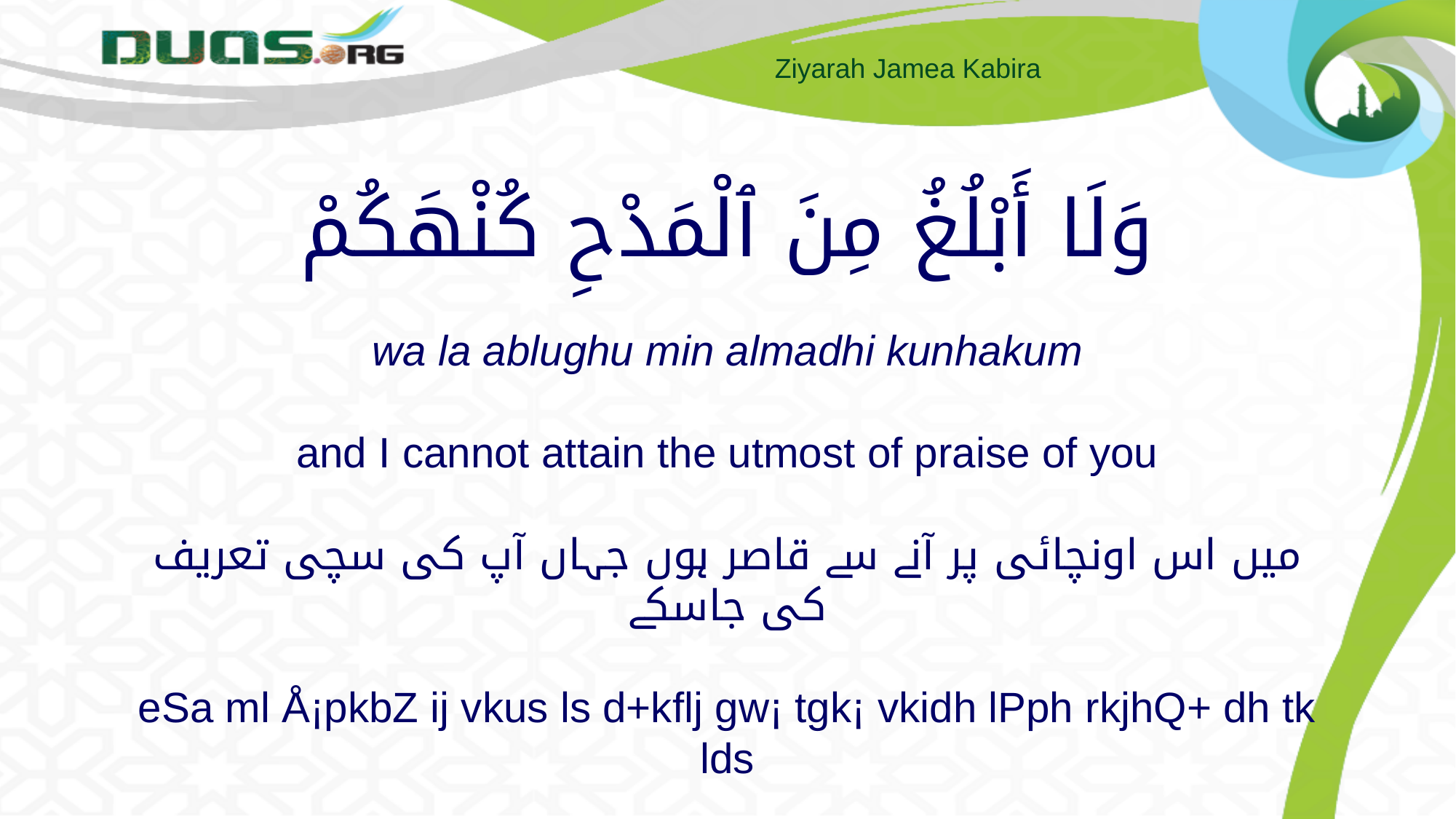

# وَلَا أَبْلُغُ مِنَ ٱلْمَدْحِ كُنْهَكُمْ wa la ablughu min almadhi kunhakum and I cannot attain the utmost of praise of you میں اس اونچائی پر آنے سے قاصر ہوں جہاں آپ کی سچی تعریف کی جاسکے eSa ml Å¡pkbZ ij vkus ls d+kflj gw¡ tgk¡ vkidh lPph rkjhQ+ dh tk lds